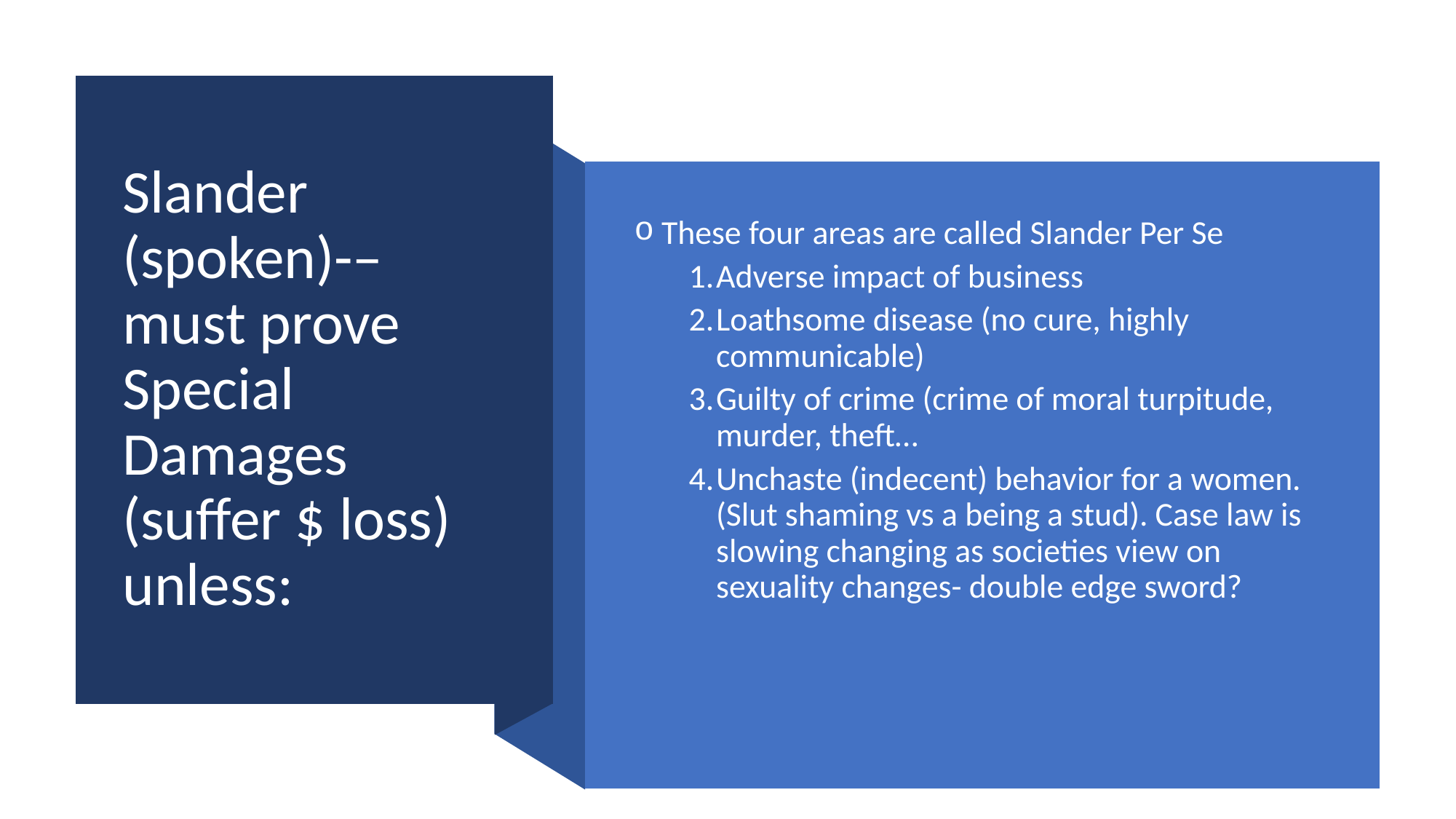

# Slander (spoken)-–must prove Special Damages (suffer $ loss) unless:

These four areas are called Slander Per Se
Adverse impact of business
Loathsome disease (no cure, highly communicable)
Guilty of crime (crime of moral turpitude, murder, theft…
Unchaste (indecent) behavior for a women. (Slut shaming vs a being a stud). Case law is slowing changing as societies view on sexuality changes- double edge sword?